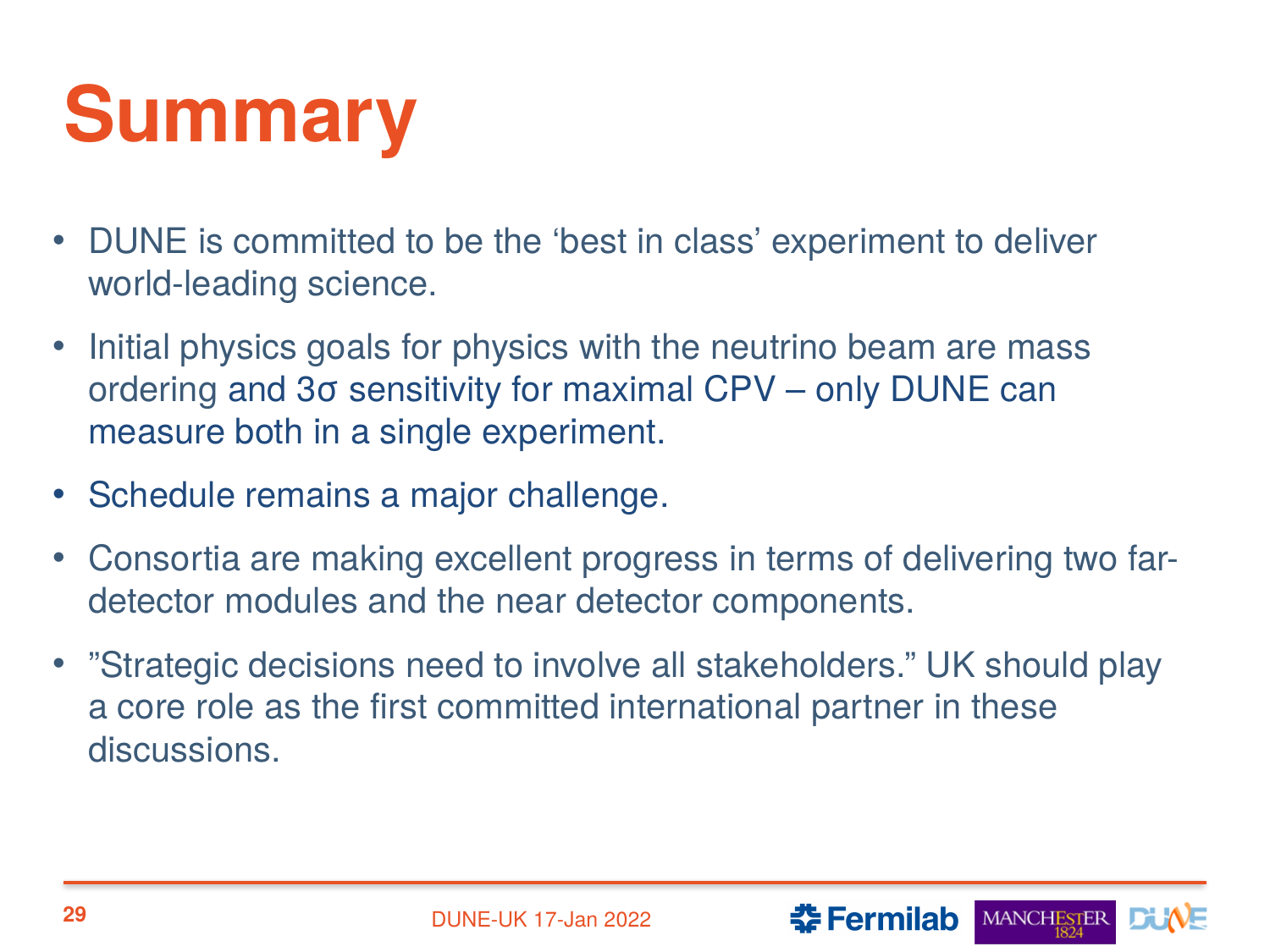

# Summary
DUNE is committed to be the ‘best in class’ experiment to deliver world-leading science.
Initial physics goals for physics with the neutrino beam are mass ordering and 3σ sensitivity for maximal CPV – only DUNE can measure both in a single experiment.
Schedule remains a major challenge.
Consortia are making excellent progress in terms of delivering two far-detector modules and the near detector components.
”Strategic decisions need to involve all stakeholders.” UK should play a core role as the first committed international partner in these discussions.

29
DUNE-UK 17-Jan 2022